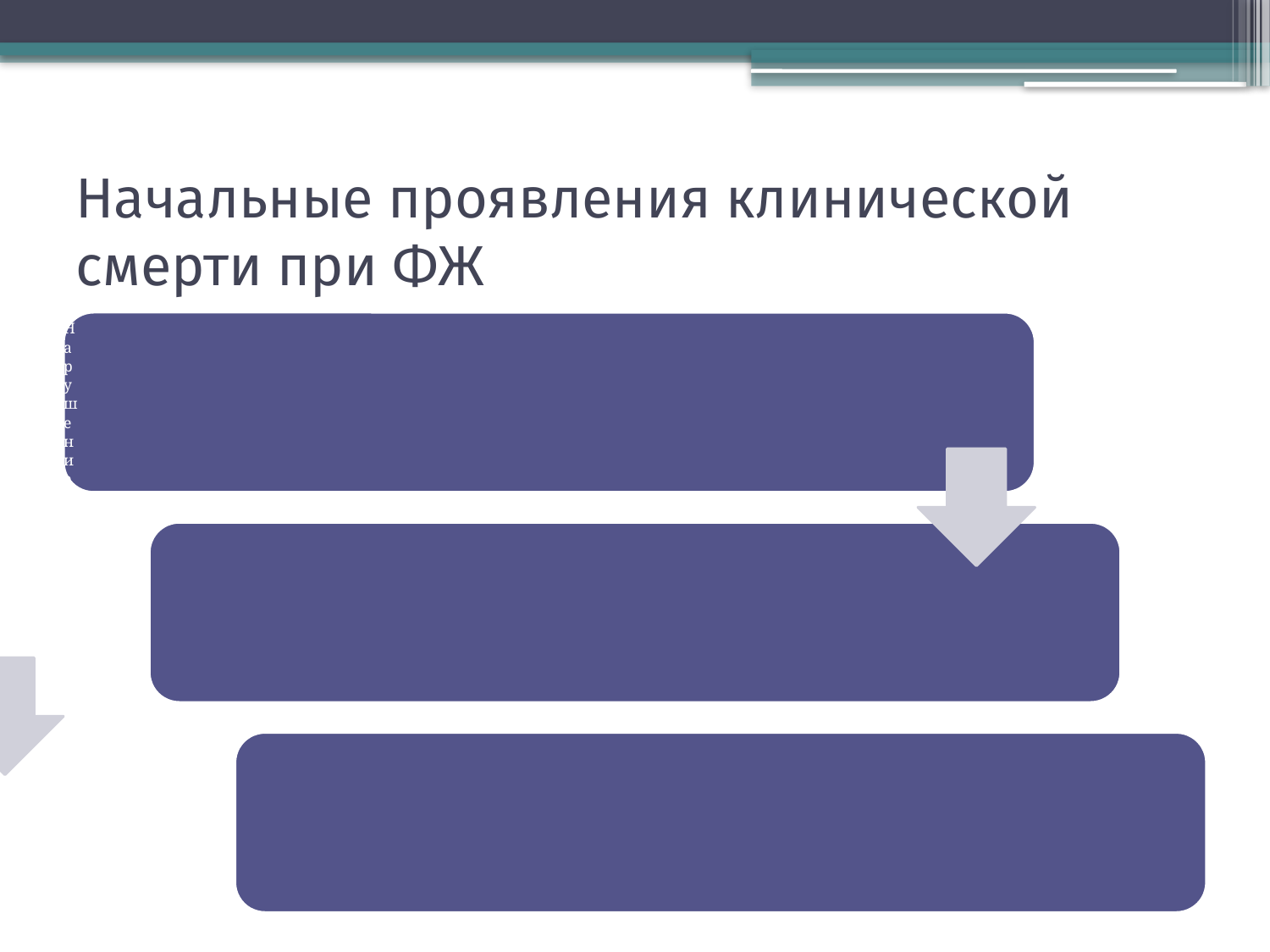

# Начальные проявления клинической смерти при ФЖ
Нарушение или остановка дыхания